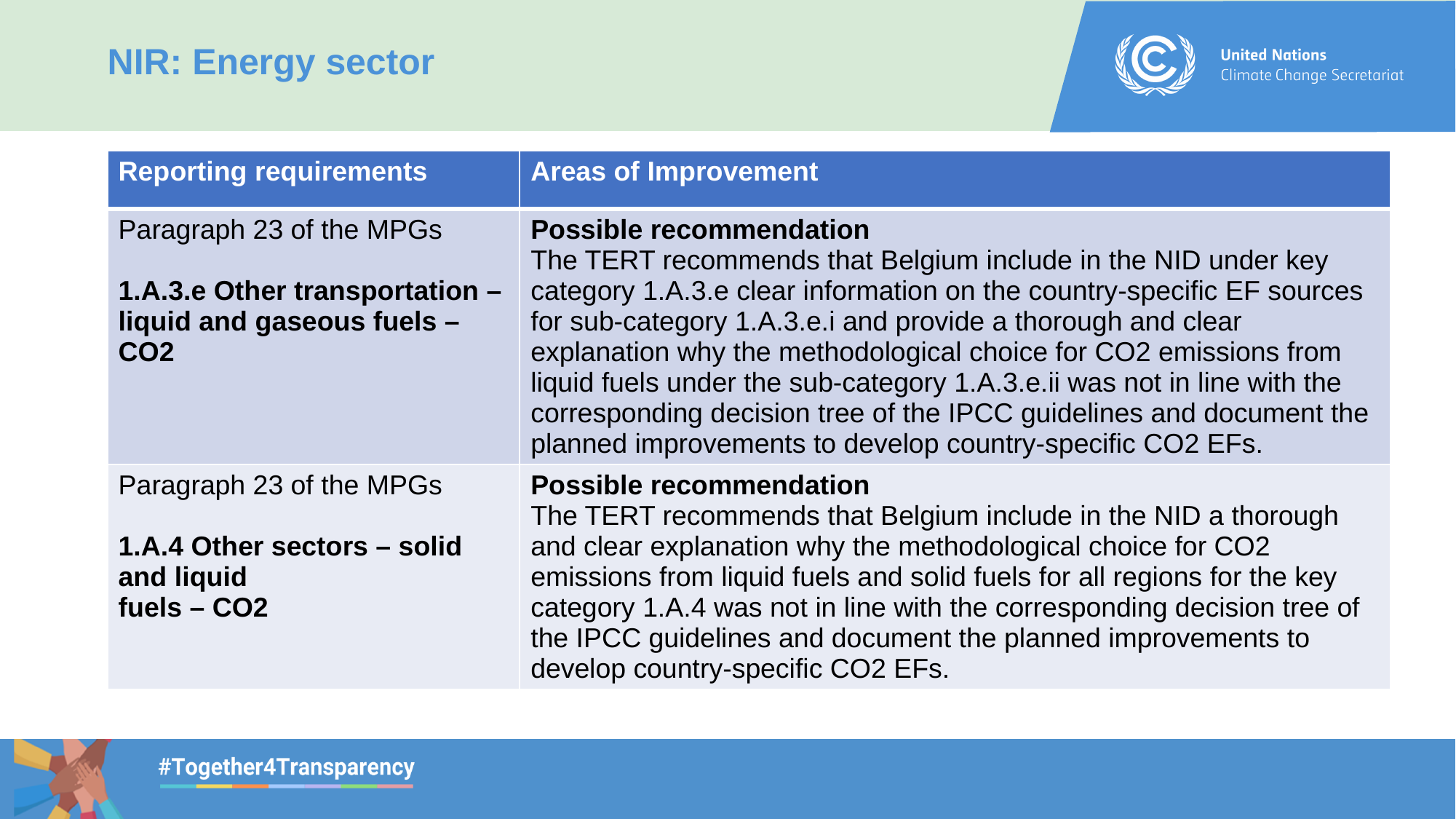

NIR: Energy sector
| Reporting requirements | Areas of Improvement |
| --- | --- |
| Paragraph 23 of the MPGs 1.A.3.e Other transportation – liquid and gaseous fuels – CO2 | Possible recommendation The TERT recommends that Belgium include in the NID under key category 1.A.3.e clear information on the country-specific EF sources for sub-category 1.A.3.e.i and provide a thorough and clear explanation why the methodological choice for CO2 emissions from liquid fuels under the sub-category 1.A.3.e.ii was not in line with the corresponding decision tree of the IPCC guidelines and document the planned improvements to develop country-specific CO2 EFs. |
| Paragraph 23 of the MPGs 1.A.4 Other sectors – solid and liquid fuels – CO2 | Possible recommendation The TERT recommends that Belgium include in the NID a thorough and clear explanation why the methodological choice for CO2 emissions from liquid fuels and solid fuels for all regions for the key category 1.A.4 was not in line with the corresponding decision tree of the IPCC guidelines and document the planned improvements to develop country-specific CO2 EFs. |